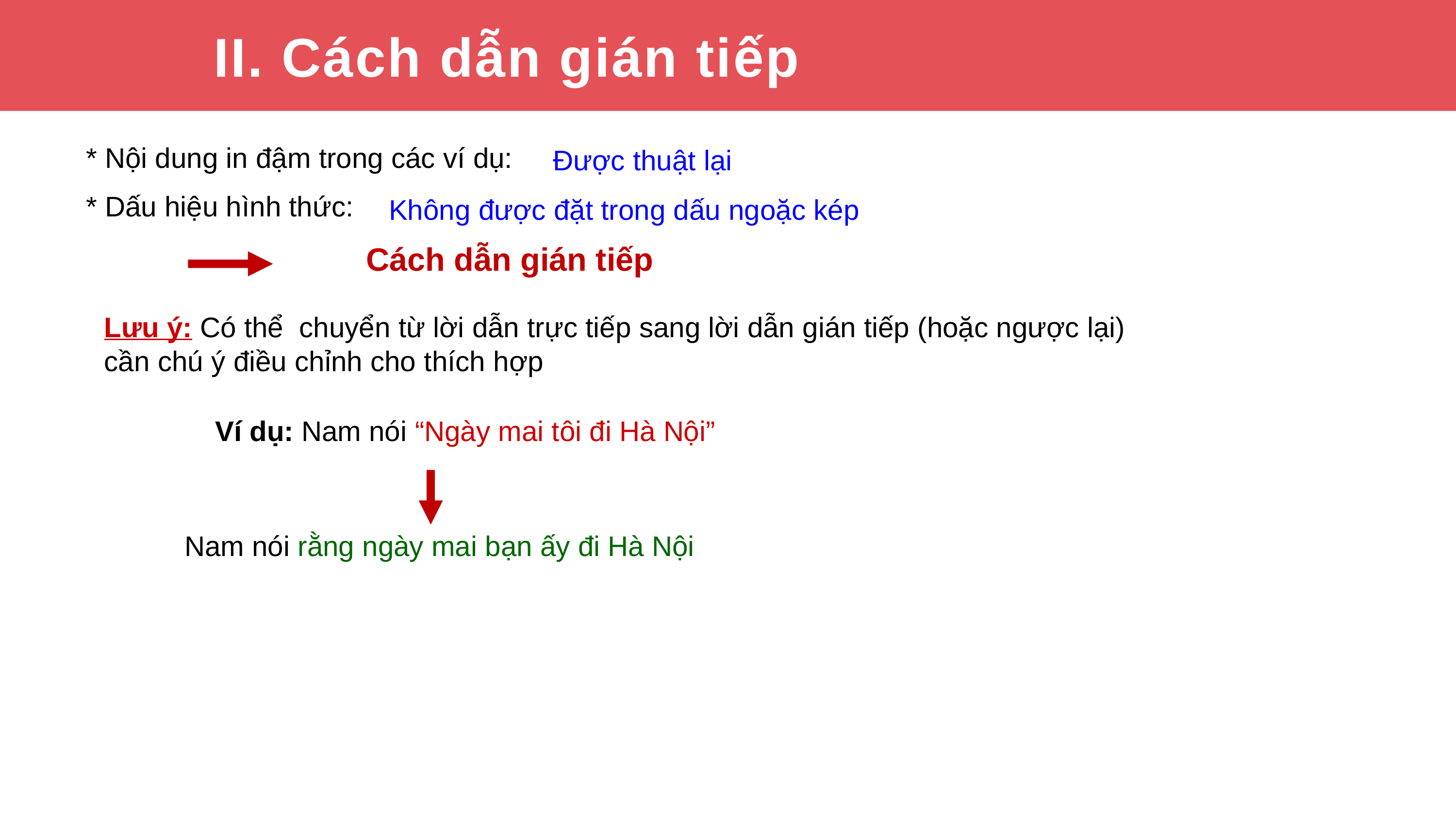

II. Cách dẫn gián tiếp
* Nội dung in đậm trong các ví dụ:
* Dấu hiệu hình thức:
Được thuật lại
Không được đặt trong dấu ngoặc kép
                Cách dẫn gián tiếp

Lưu ý: Có thể  chuyển từ lời dẫn trực tiếp sang lời dẫn gián tiếp (hoặc ngược lại) cần chú ý điều chỉnh cho thích hợp
Ví dụ: Nam nói “Ngày mai tôi đi Hà Nội”

Nam nói rằng ngày mai bạn ấy đi Hà Nội